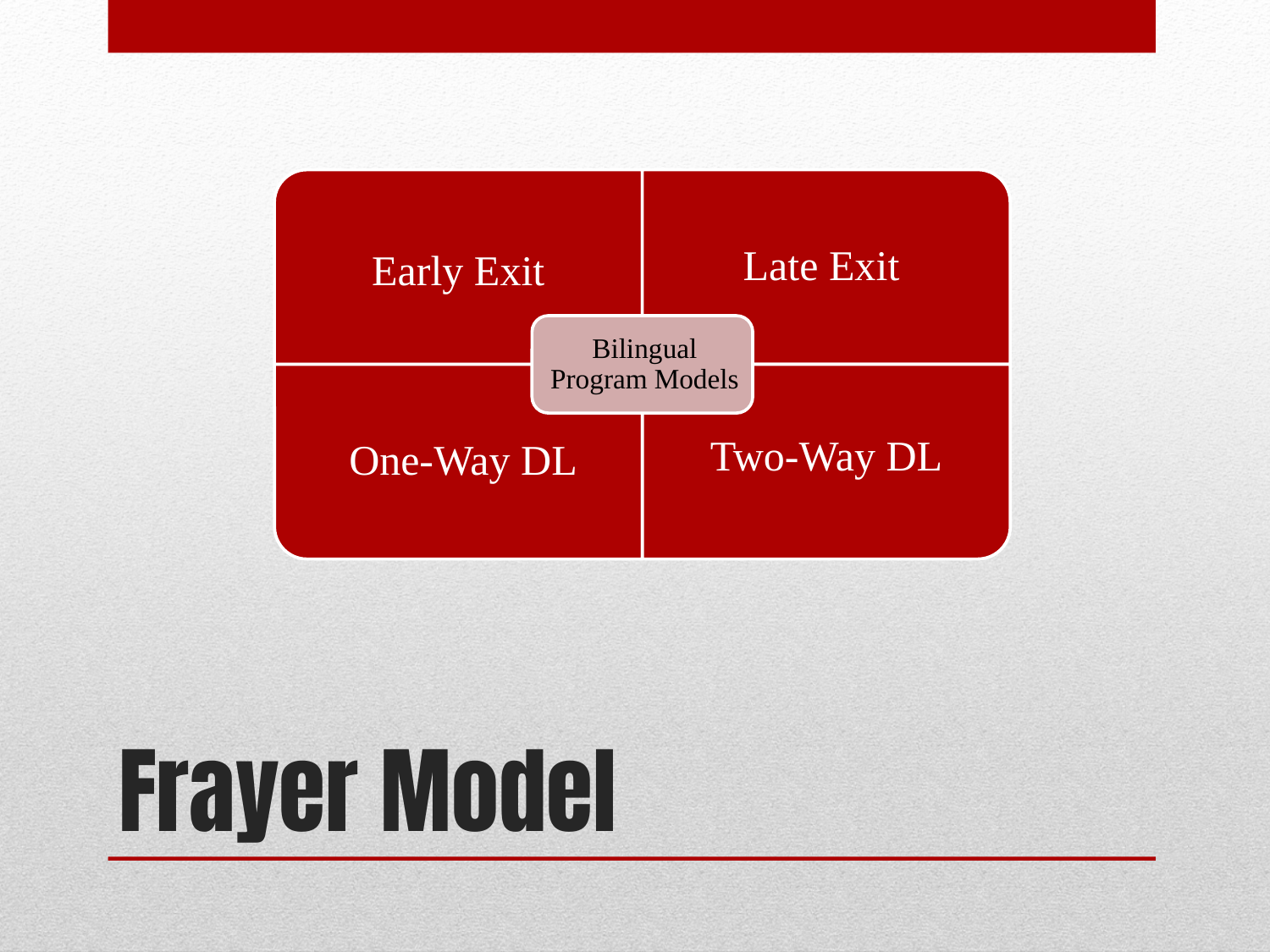

Early Exit
Late Exit
One-Way DL
Two-Way DL
Bilingual Program Models
# Frayer Model